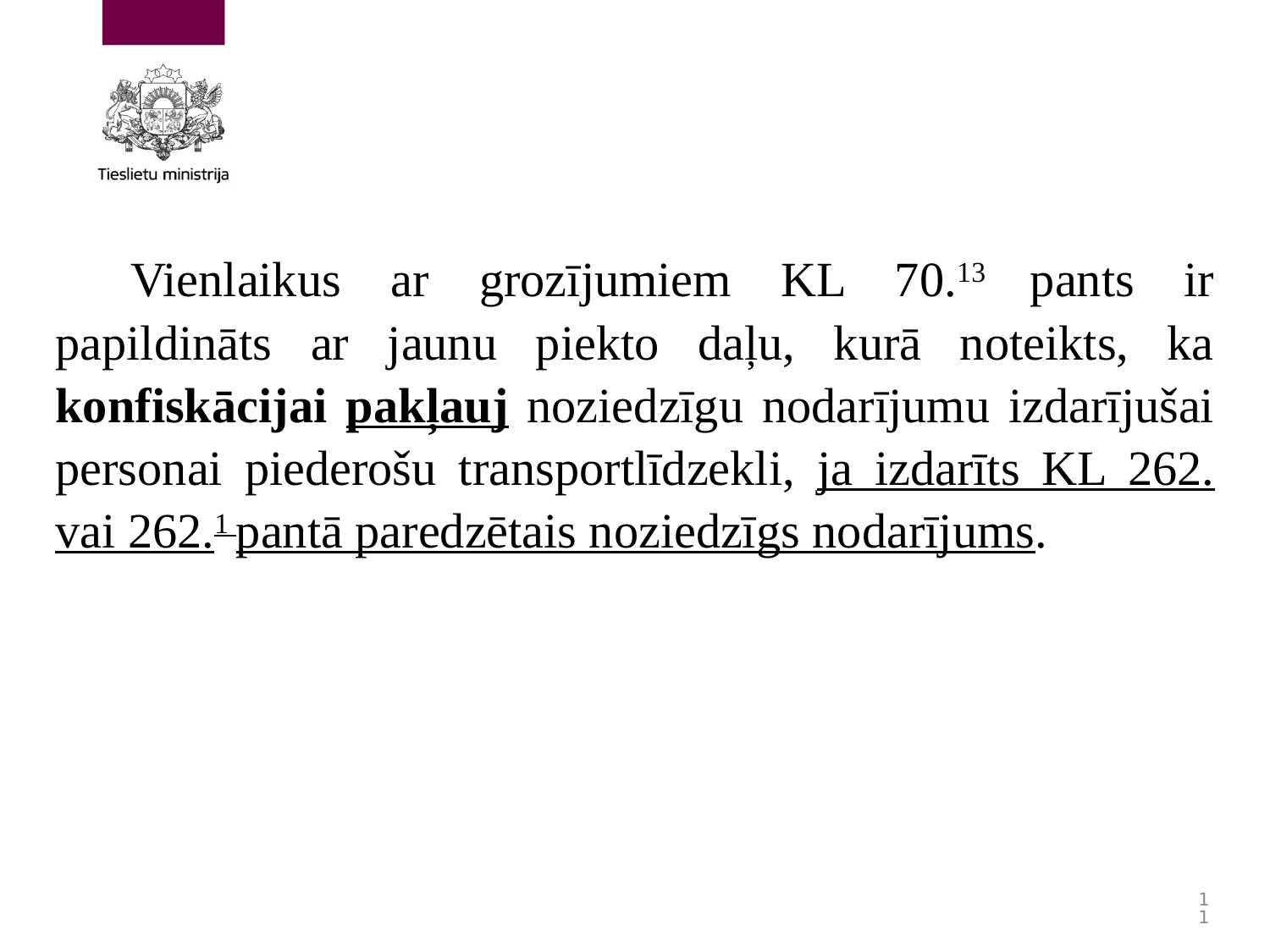

Vienlaikus ar grozījumiem KL 70.13 pants ir papildināts ar jaunu piekto daļu, kurā noteikts, ka konfiskācijai pakļauj noziedzīgu nodarījumu izdarījušai personai piederošu transportlīdzekli, ja izdarīts KL 262. vai 262.1 pantā paredzētais noziedzīgs nodarījums.
11